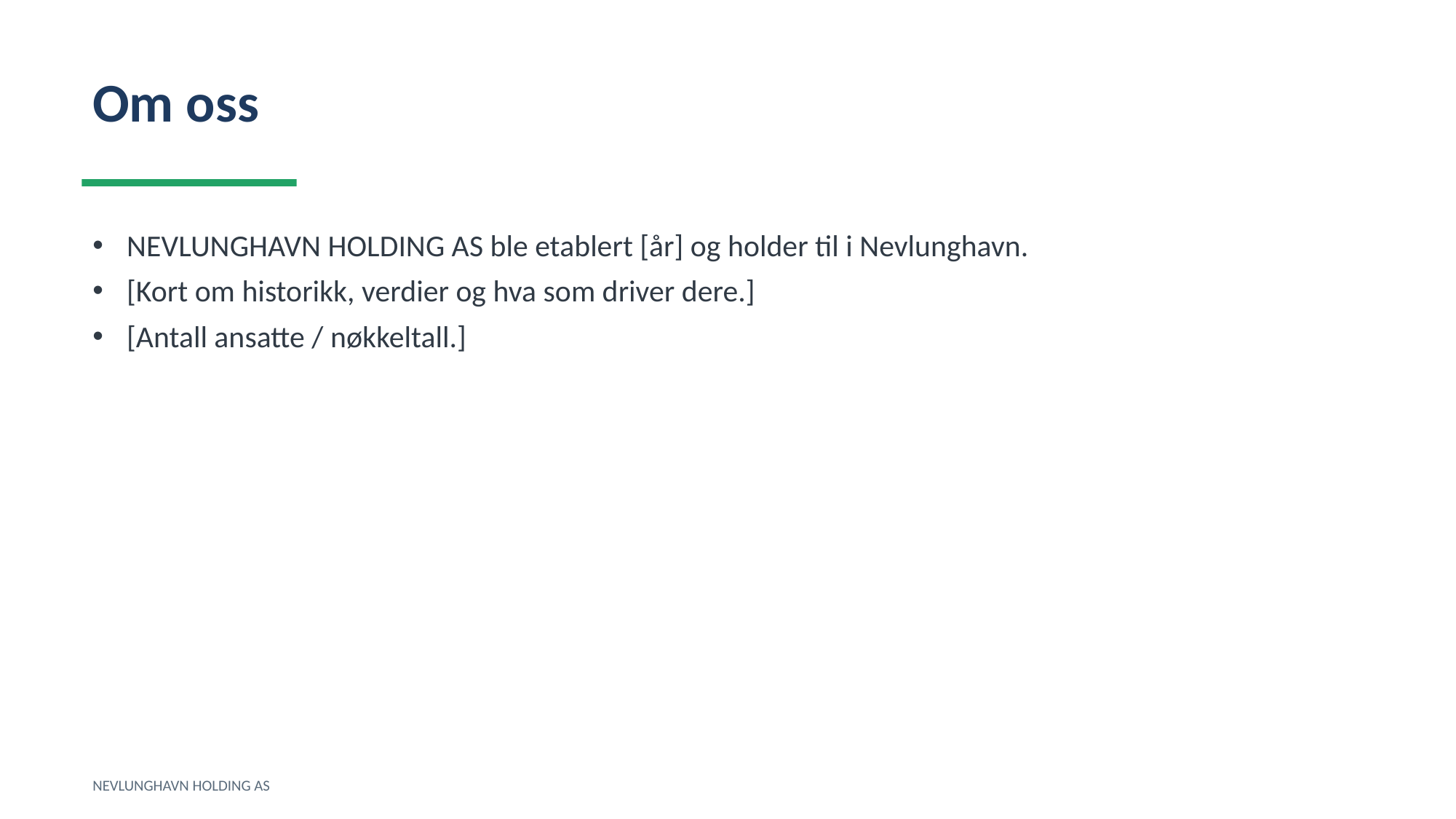

Om oss

NEVLUNGHAVN HOLDING AS ble etablert [år] og holder til i Nevlunghavn.
[Kort om historikk, verdier og hva som driver dere.]
[Antall ansatte / nøkkeltall.]
NEVLUNGHAVN HOLDING AS